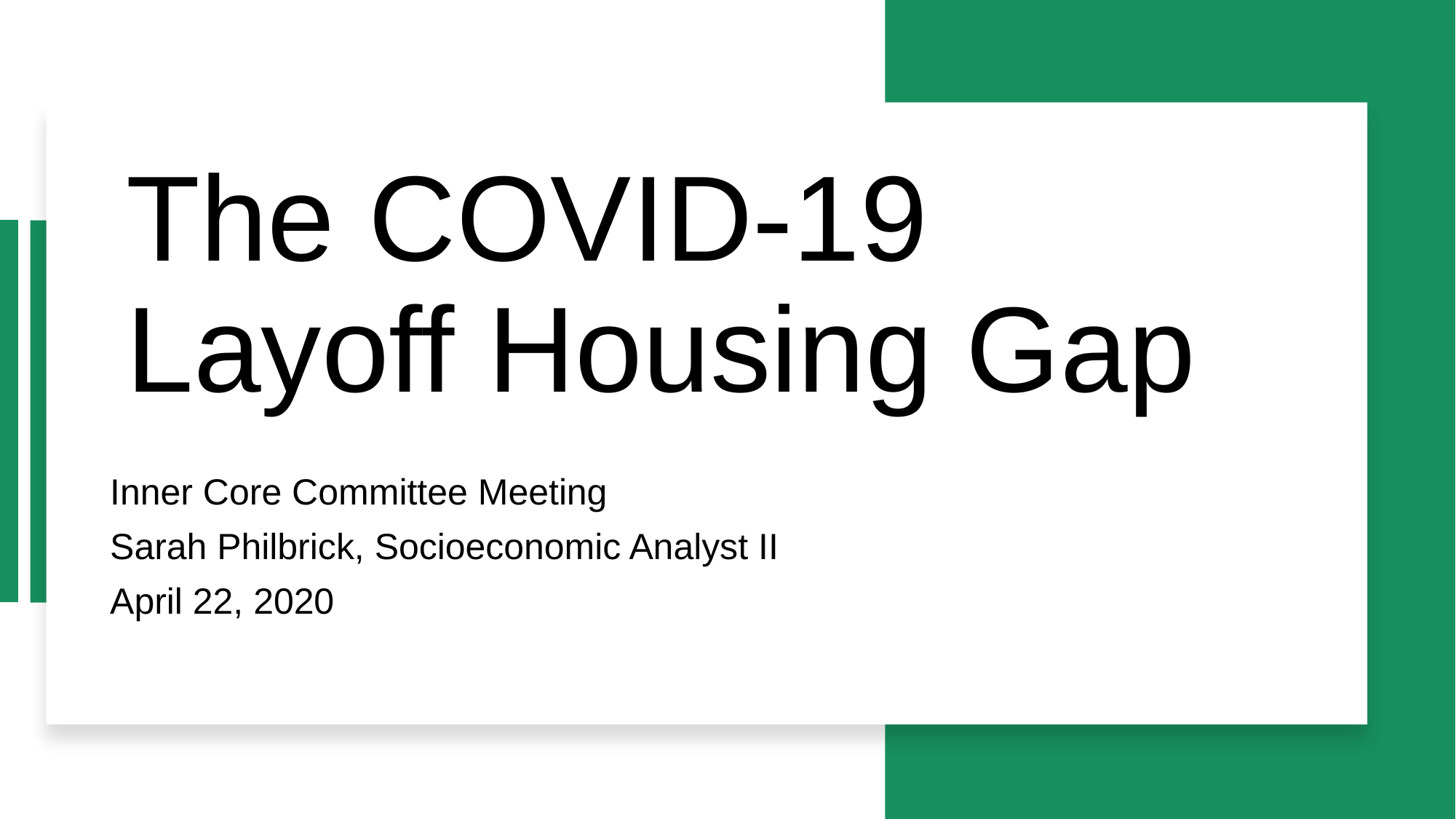

# The COVID-19 Layoff Housing Gap

Inner Core Committee Meeting
Sarah Philbrick, Socioeconomic Analyst II
April 22, 2020